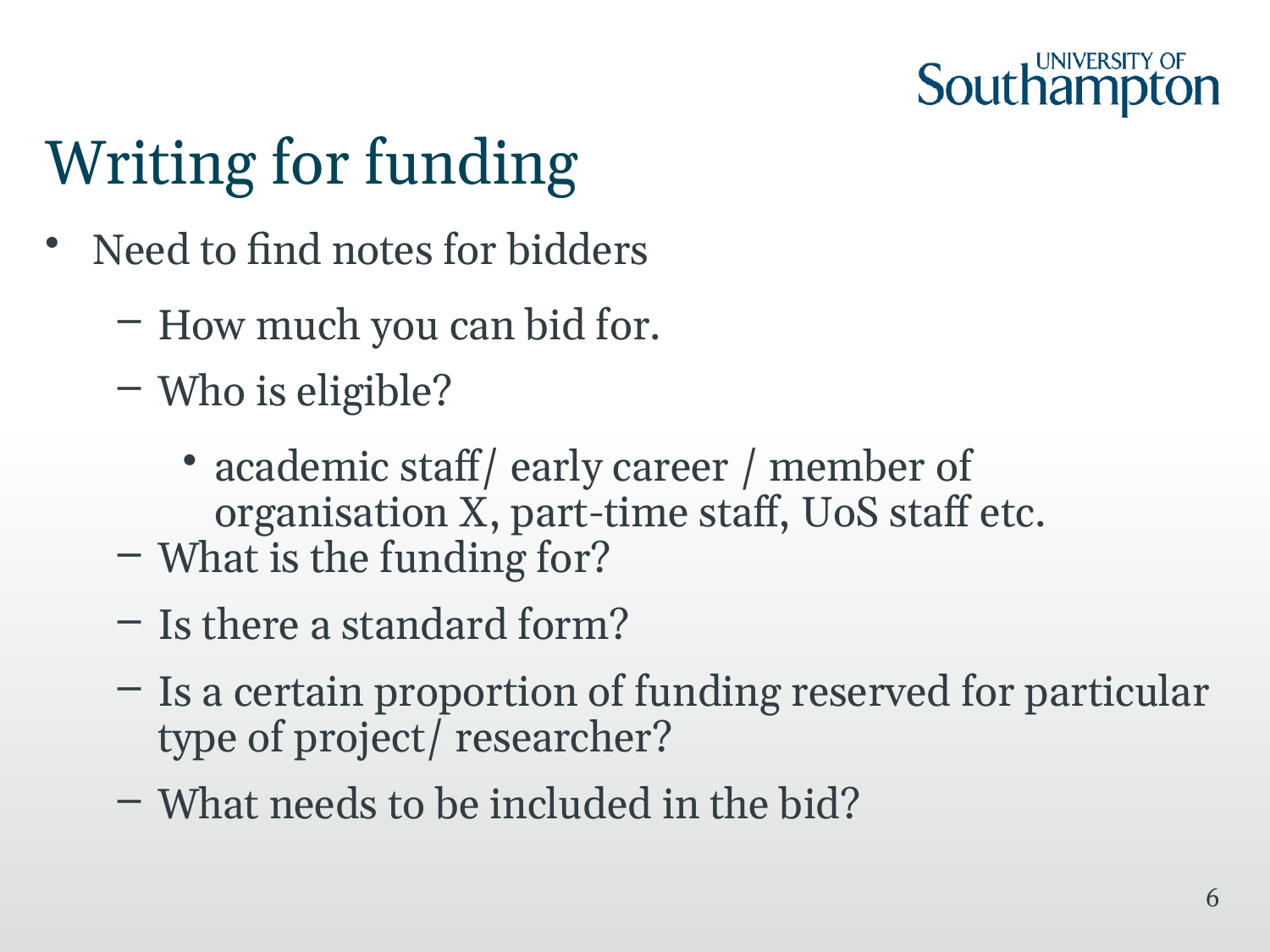

# Writing for funding
Need to find notes for bidders
How much you can bid for.
Who is eligible?
academic staff/ early career / member of organisation X, part-time staff, UoS staff etc.
What is the funding for?
Is there a standard form?
Is a certain proportion of funding reserved for particular type of project/ researcher?
What needs to be included in the bid?
6